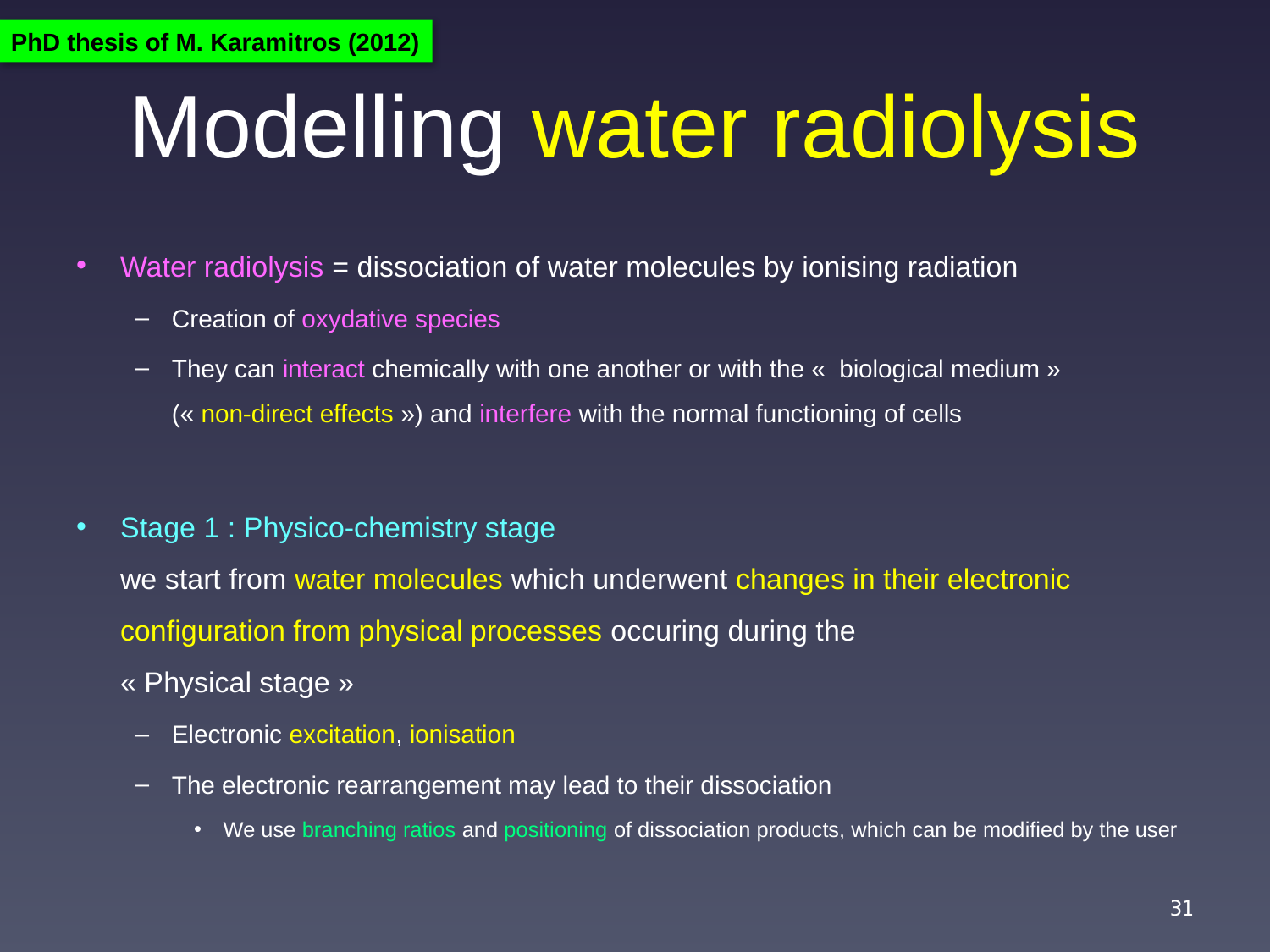

PhD thesis of M. Karamitros (2012)
# Modelling water radiolysis
Water radiolysis = dissociation of water molecules by ionising radiation
Creation of oxydative species
They can interact chemically with one another or with the «  biological medium »
(« non-direct effects ») and interfere with the normal functioning of cells

Stage 1 : Physico-chemistry stage
we start from water molecules which underwent changes in their electronic configuration from physical processes occuring during the
« Physical stage »
Electronic excitation, ionisation
The electronic rearrangement may lead to their dissociation
We use branching ratios and positioning of dissociation products, which can be modified by the user
31